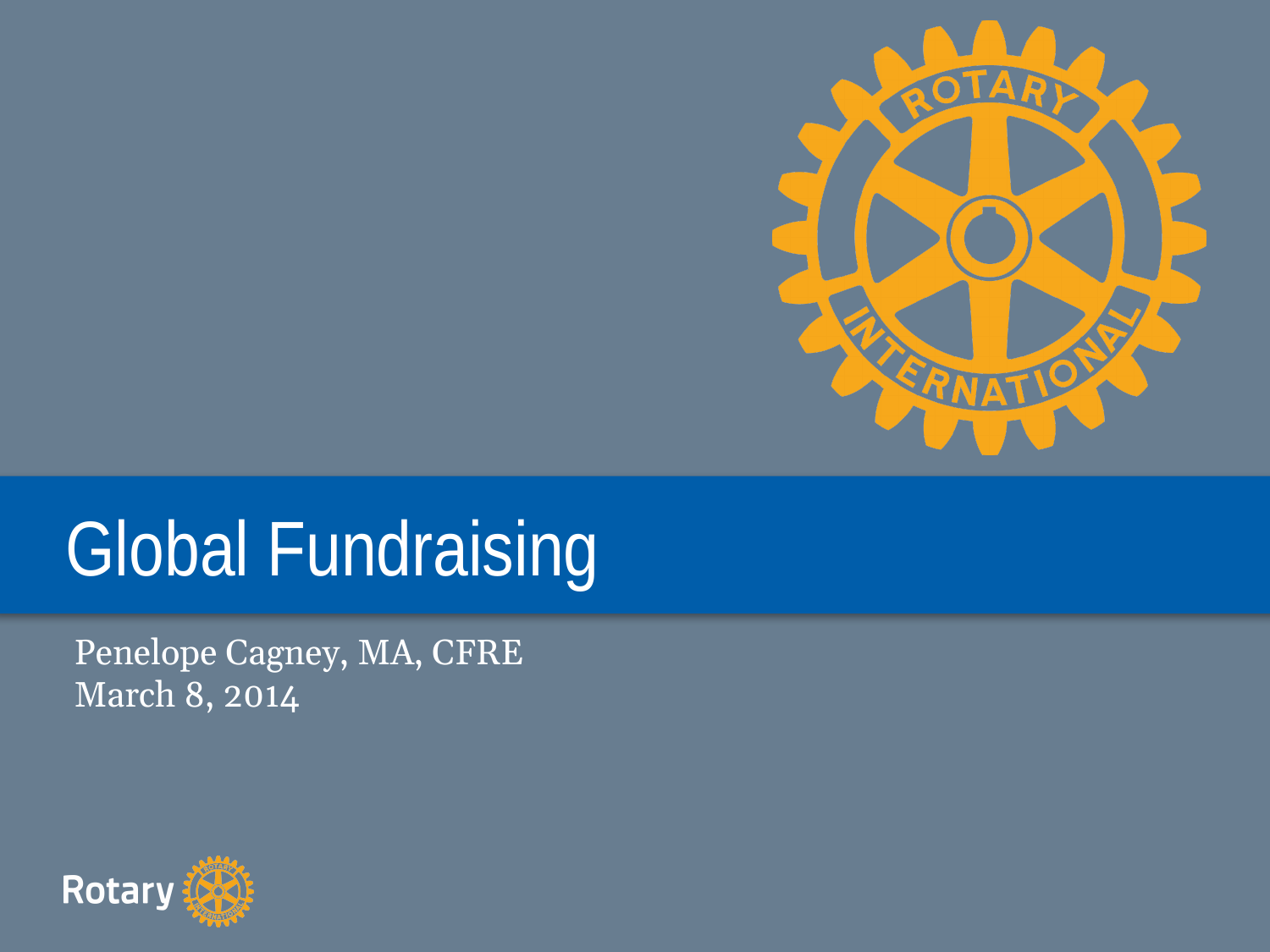

# Global Fundraising
Penelope Cagney, MA, CFRE
March 8, 2014